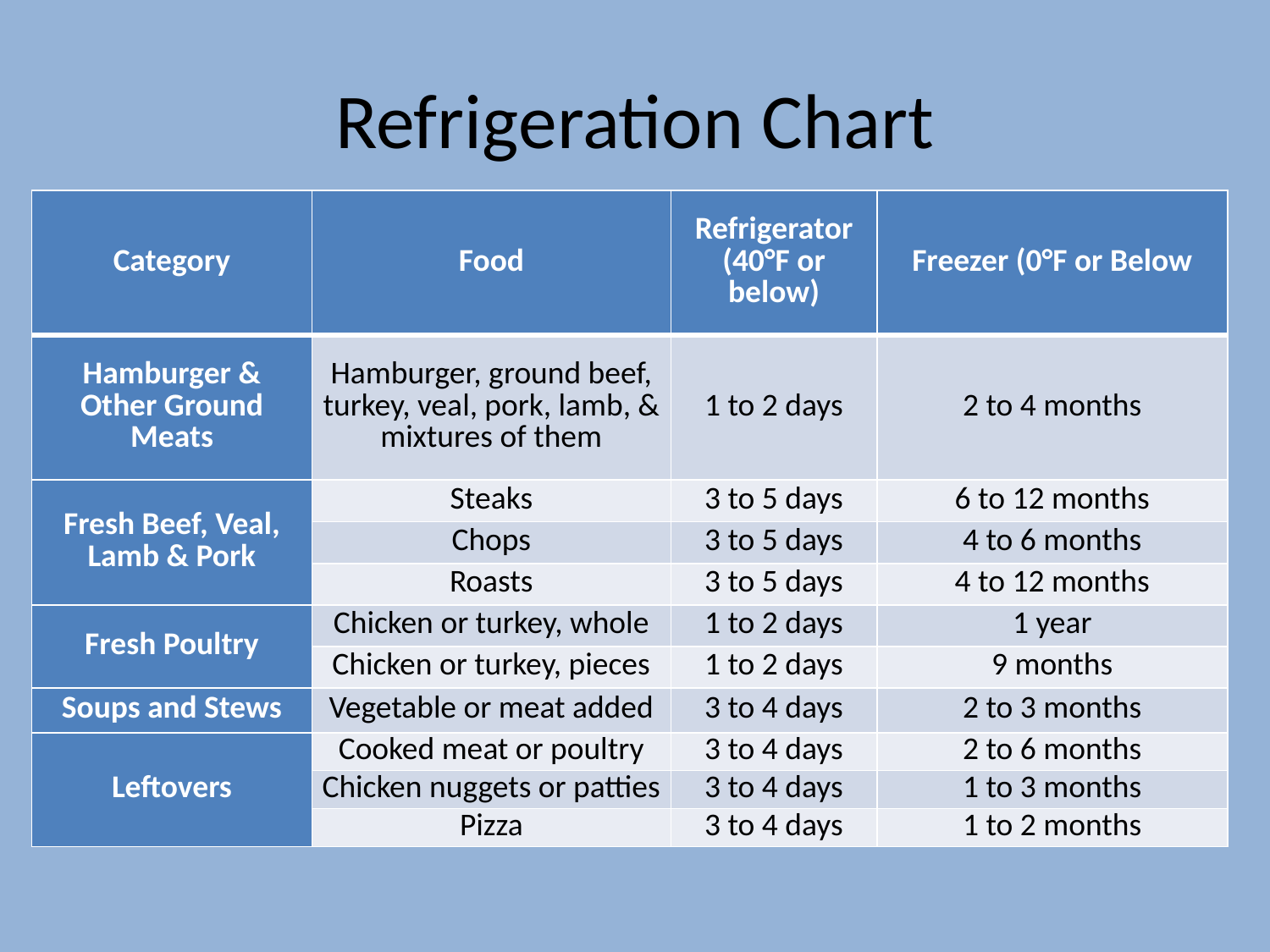

# Refrigeration Chart
| Category | Food | Refrigerator (40°F or below) | Freezer (0°F or Below |
| --- | --- | --- | --- |
| Hamburger & Other Ground Meats | Hamburger, ground beef, turkey, veal, pork, lamb, & mixtures of them | 1 to 2 days | 2 to 4 months |
| Fresh Beef, Veal, Lamb & Pork | Steaks | 3 to 5 days | 6 to 12 months |
|  | Chops | 3 to 5 days | 4 to 6 months |
|  | Roasts | 3 to 5 days | 4 to 12 months |
| Fresh Poultry | Chicken or turkey, whole | 1 to 2 days | 1 year |
|  | Chicken or turkey, pieces | 1 to 2 days | 9 months |
| Soups and Stews | Vegetable or meat added | 3 to 4 days | 2 to 3 months |
| Leftovers | Cooked meat or poultry | 3 to 4 days | 2 to 6 months |
|  | Chicken nuggets or patties | 3 to 4 days | 1 to 3 months |
|  | Pizza | 3 to 4 days | 1 to 2 months |